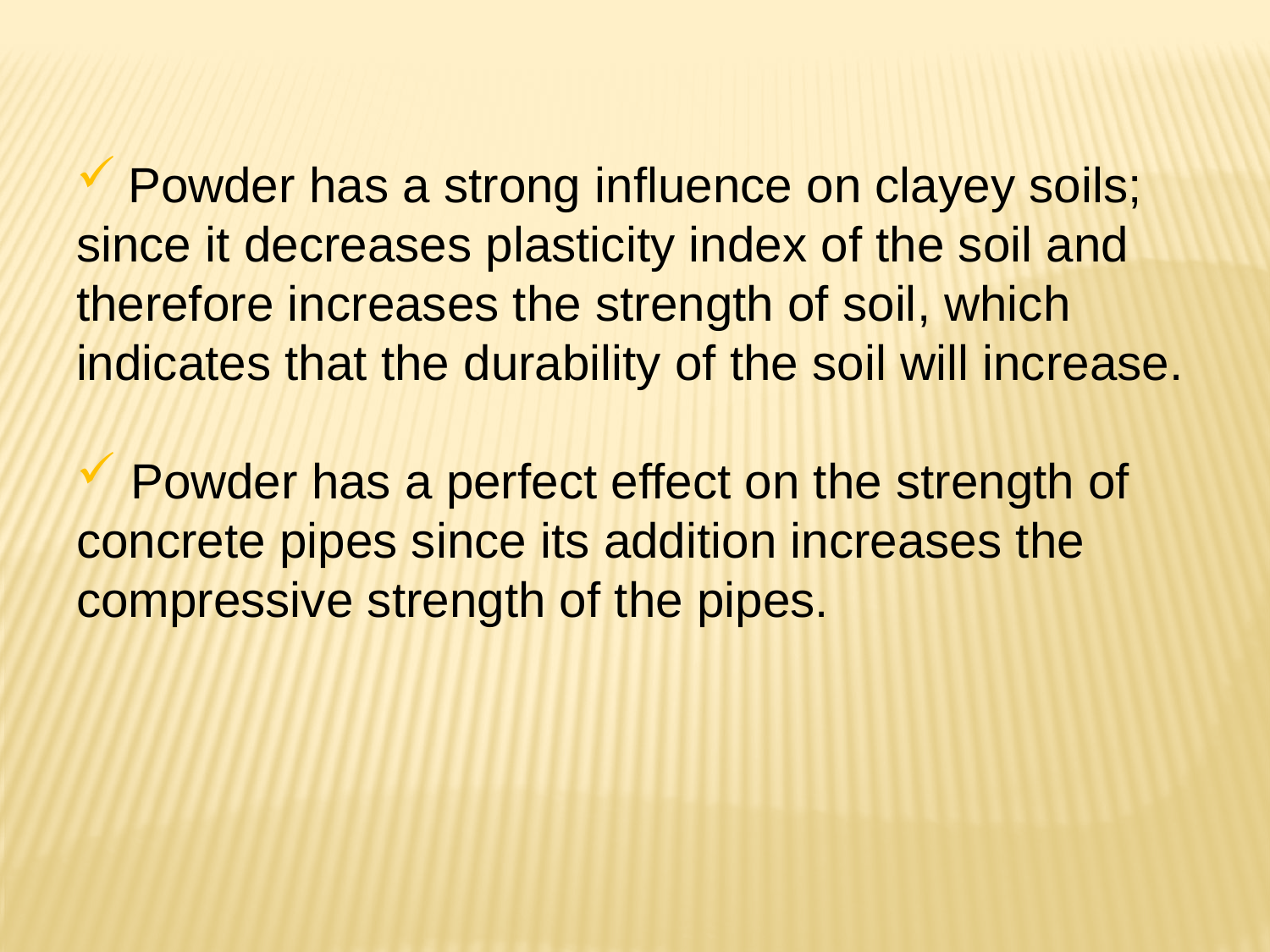

Powder has a strong influence on clayey soils; since it decreases plasticity index of the soil and therefore increases the strength of soil, which indicates that the durability of the soil will increase.

 Powder has a perfect effect on the strength of concrete pipes since its addition increases the compressive strength of the pipes.